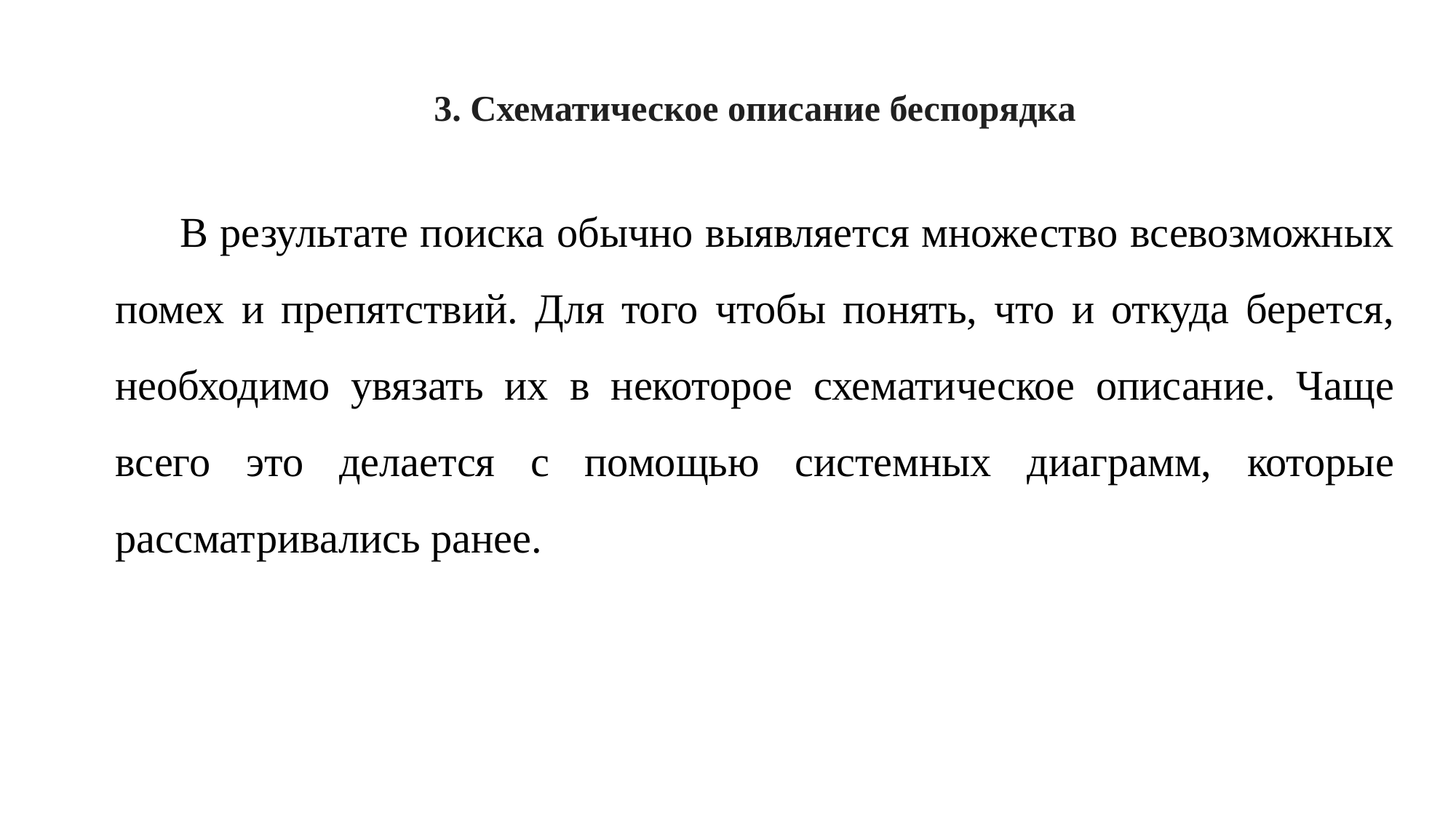

3. Схематическое описание беспорядка

	В результате поиска обычно выявляется множество всевозможных помех и препятствий. Для того чтобы понять, что и откуда берется, необходимо увязать их в некоторое схематическое описание. Чаще всего это делается с помощью системных диаграмм, которые рассматривались ранее.